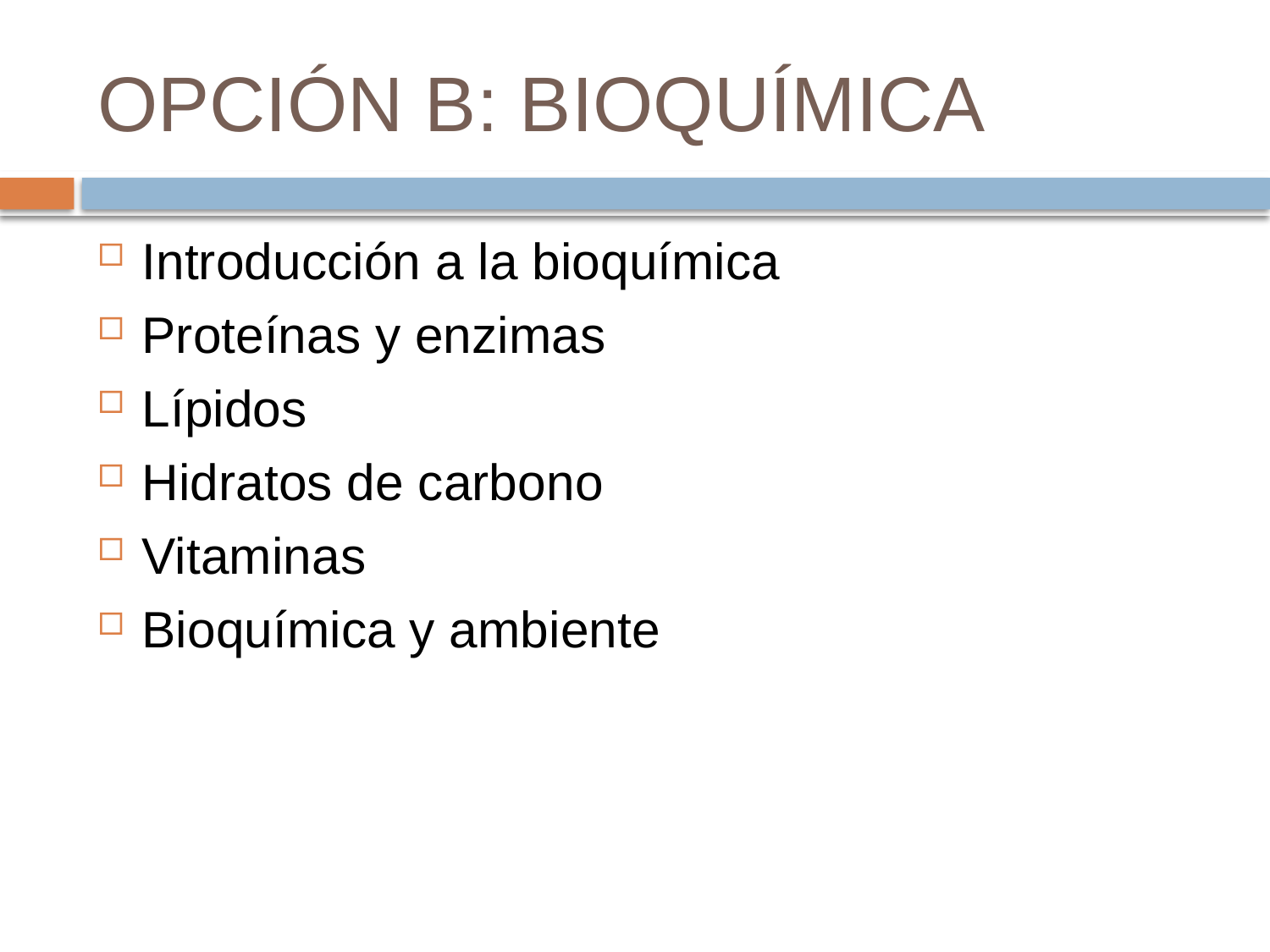

# OPCIÓN B: BIOQUÍMICA
Introducción a la bioquímica
Proteínas y enzimas
Lípidos
Hidratos de carbono
Vitaminas
Bioquímica y ambiente